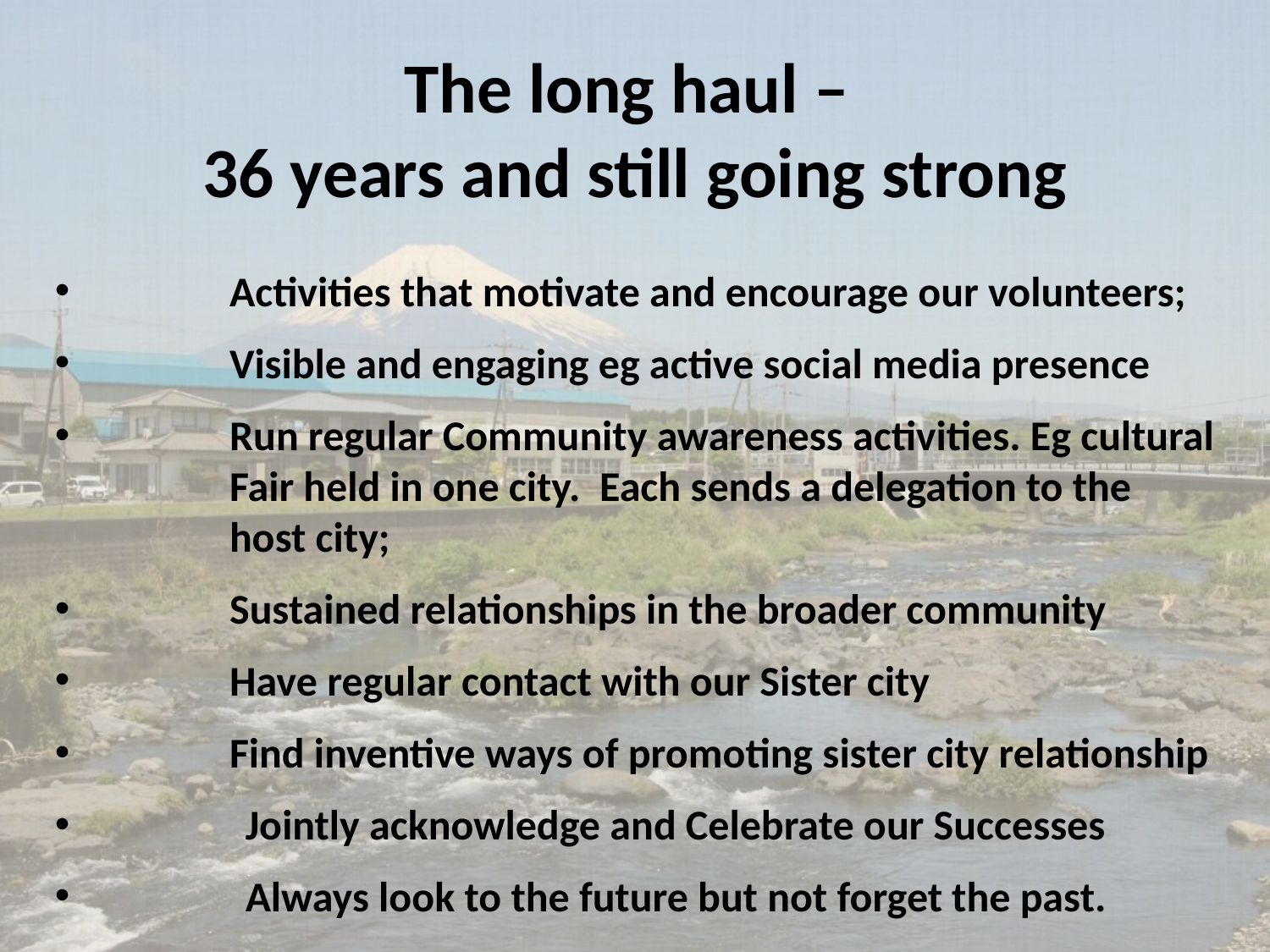

The long haul –
36 years and still going strong

	Activities that motivate and encourage our volunteers;
	Visible and engaging eg active social media presence
	Run regular Community awareness activities. Eg cultural 	Fair held in one city.  Each sends a delegation to the 	host city;
	Sustained relationships in the broader community
	Have regular contact with our Sister city
	Find inventive ways of promoting sister city relationship
	Jointly acknowledge and Celebrate our Successes
	Always look to the future but not forget the past.